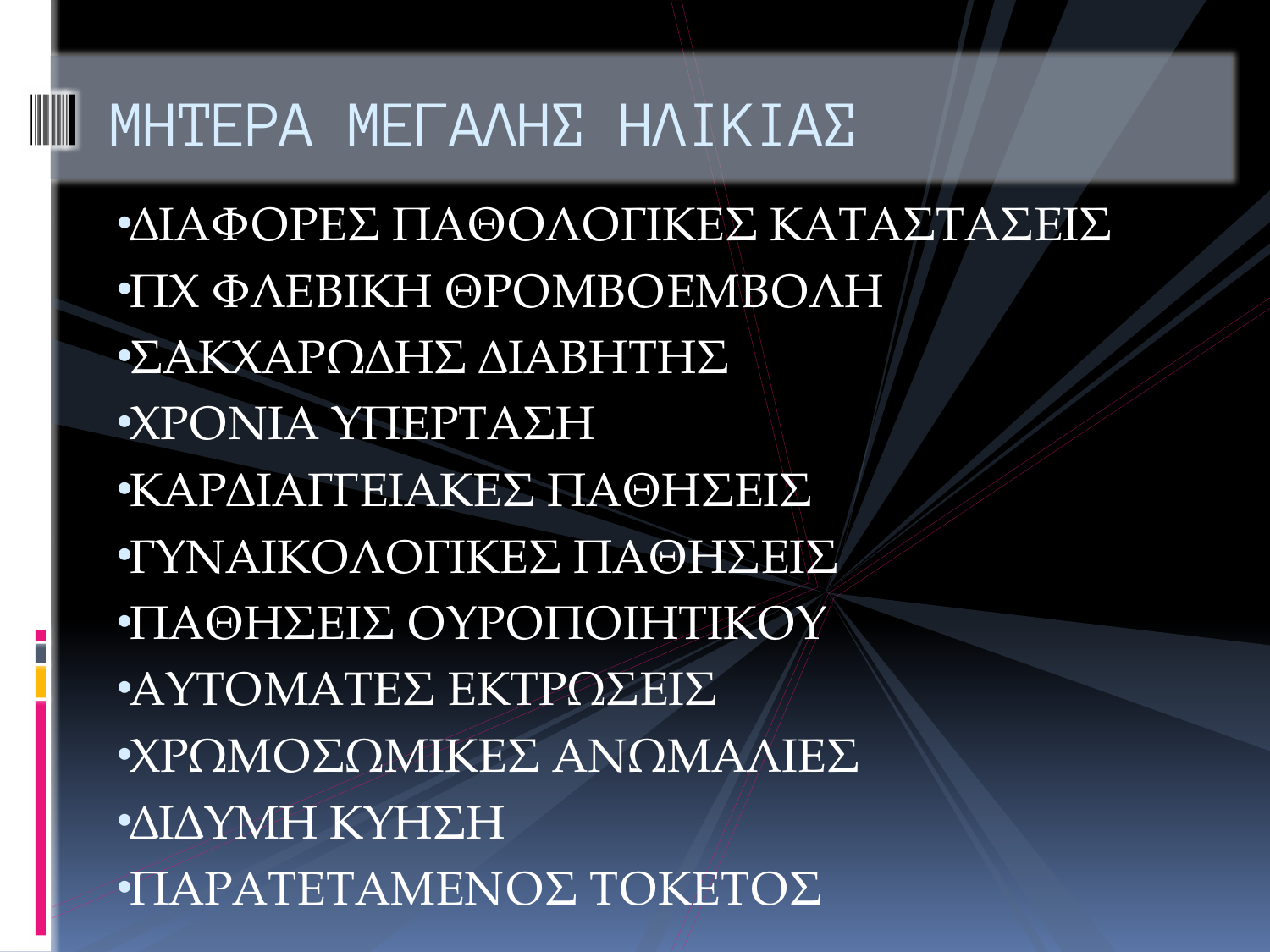

# ΜΗΤΕΡΑ ΜΕΓΑΛΗΣ ΗΛΙΚΙΑΣ
ΔΙΑΦΟΡΕΣ ΠΑΘΟΛΟΓΙΚΕΣ ΚΑΤΑΣΤΑΣΕΙΣ
ΠΧ ΦΛΕΒΙΚΗ ΘΡΟΜΒΟΕΜΒΟΛΗ
ΣΑΚΧΑΡΩΔΗΣ ΔΙΑΒΗΤΗΣ
ΧΡΟΝΙΑ ΥΠΕΡΤΑΣΗ
ΚΑΡΔΙΑΓΓΕΙΑΚΕΣ ΠΑΘΗΣΕΙΣ
ΓΥΝΑΙΚΟΛΟΓΙΚΕΣ ΠΑΘΗΣΕΙΣ
ΠΑΘΗΣΕΙΣ ΟΥΡΟΠΟΙΗΤΙΚΟΥ
ΑΥΤΟΜΑΤΕΣ ΕΚΤΡΩΣΕΙΣ
ΧΡΩΜΟΣΩΜΙΚΕΣ ΑΝΩΜΑΛΙΕΣ
ΔΙΔΥΜΗ ΚΥΗΣΗ
ΠΑΡΑΤΕΤΑΜΕΝΟΣ ΤΟΚΕΤΟΣ